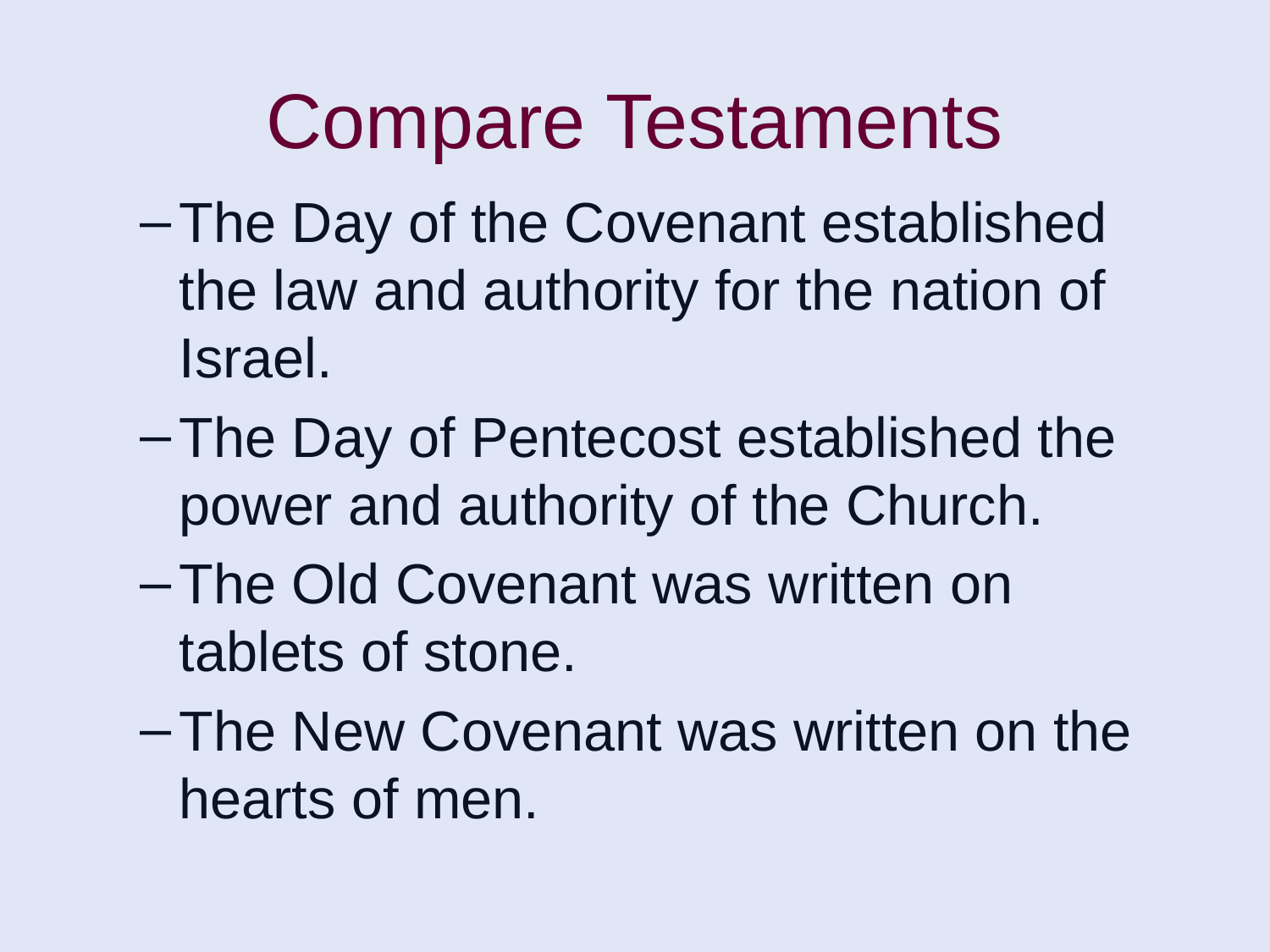

# Compare Testaments
The Day of the Covenant established the law and authority for the nation of Israel.
The Day of Pentecost established the power and authority of the Church.
The Old Covenant was written on tablets of stone.
The New Covenant was written on the hearts of men.